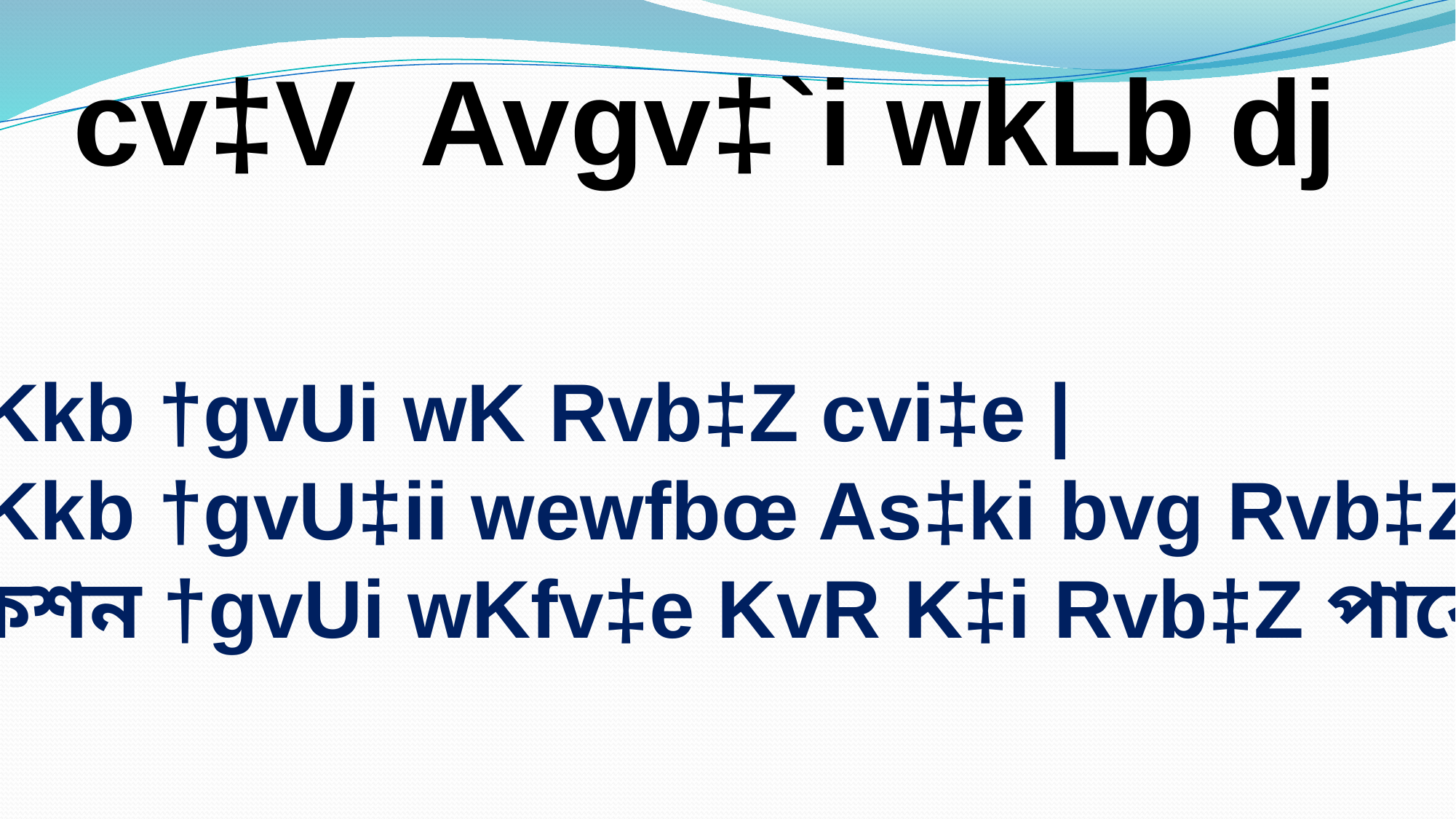

cv‡V  Avgv‡`i wkLb dj
1| BÛvKkb †gvUi wK Rvb‡Z cvi‡e |
2| BÛvKkb †gvU‡ii wewfbœ As‡ki bvg Rvb‡Z cv‡e|
3| ইন্ডাকশন †gvUi wKfv‡e KvR K‡i Rvb‡Z পাবে।